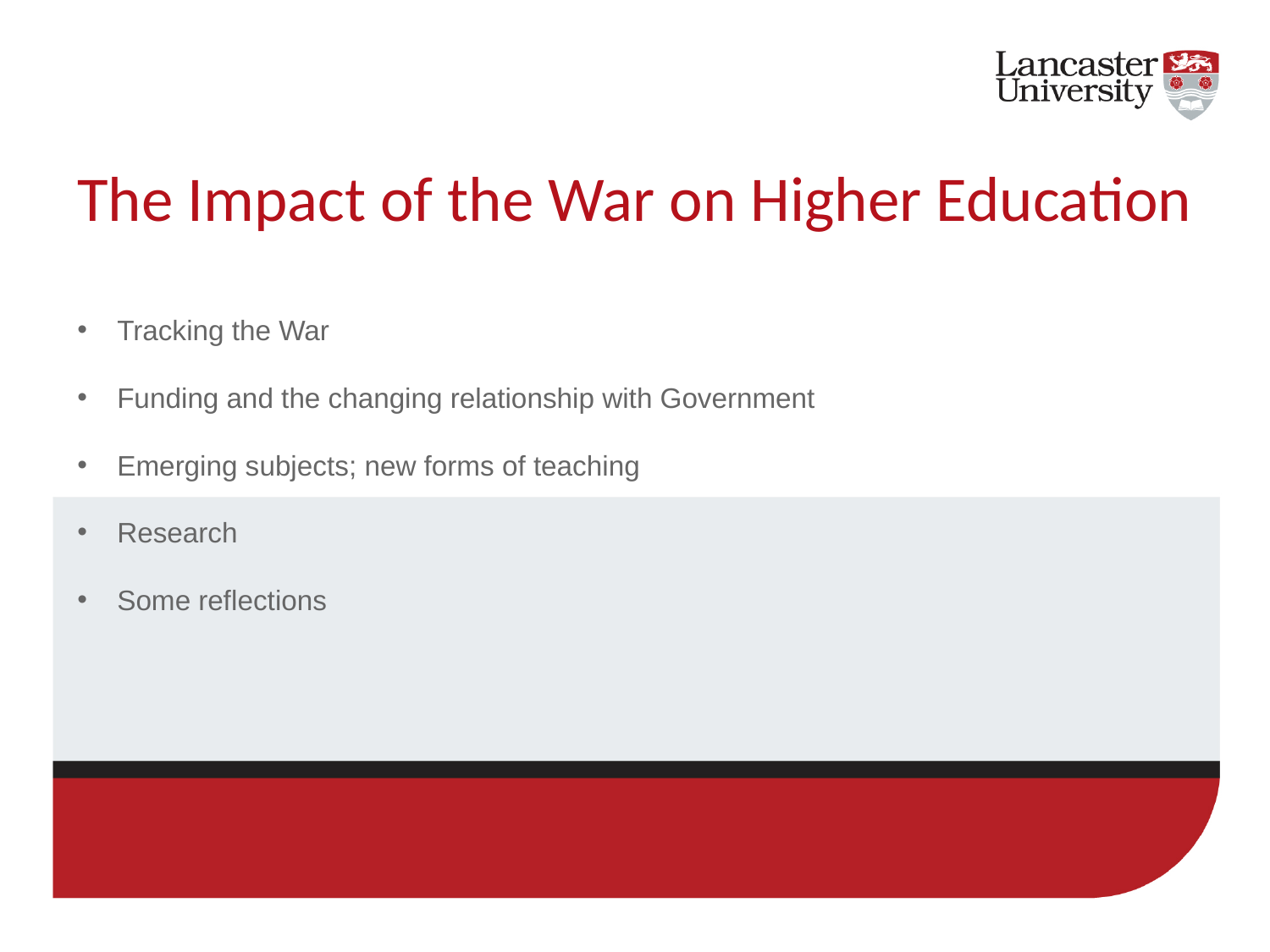

# The Impact of the War on Higher Education
Tracking the War

Funding and the changing relationship with Government

Emerging subjects; new forms of teaching

Research

Some reflections